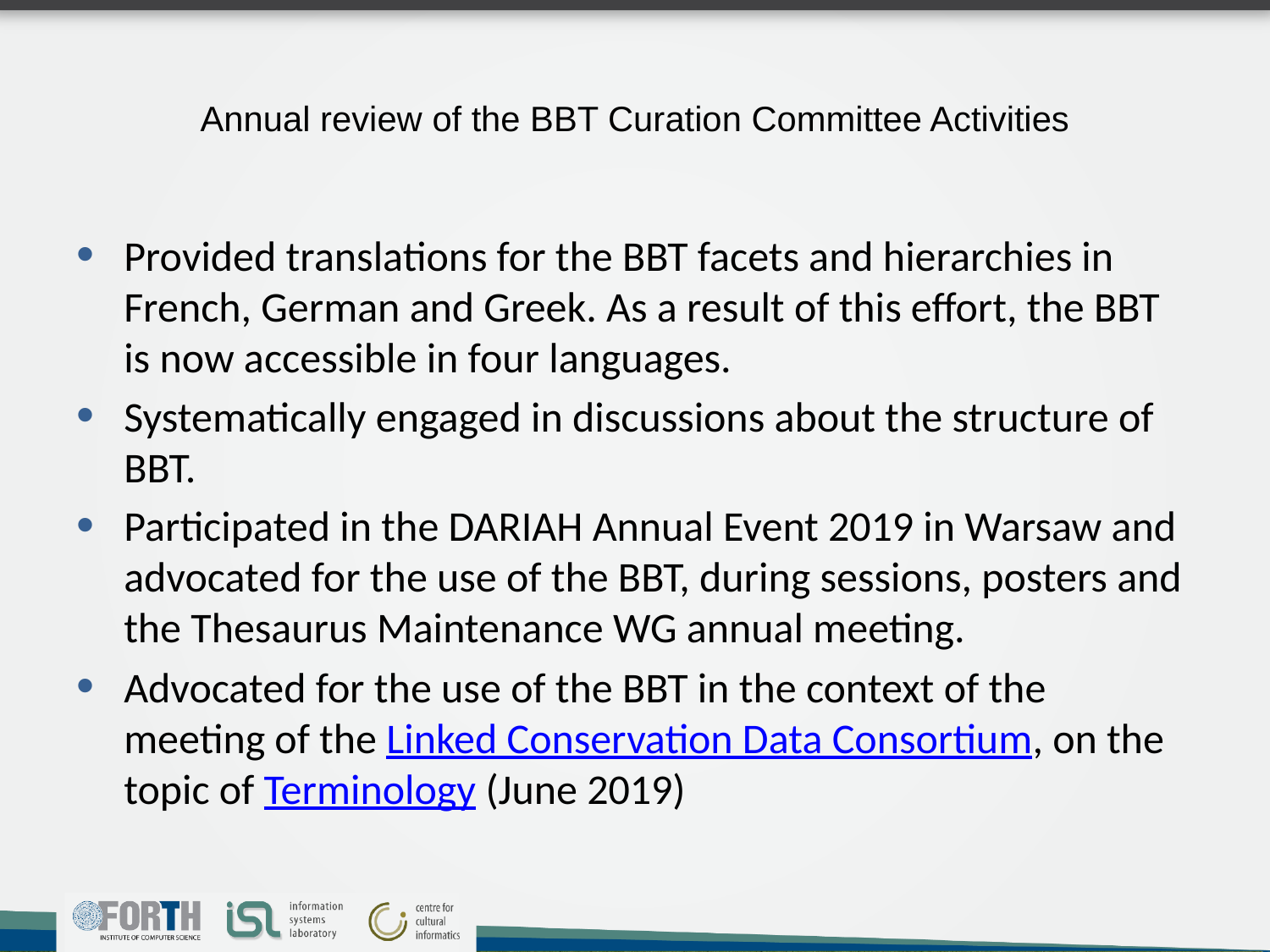

# Annual review of the BBT Curation Committee Activities
Provided translations for the BBT facets and hierarchies in French, German and Greek. As a result of this effort, the BBT is now accessible in four languages.
Systematically engaged in discussions about the structure of BBT.
Participated in the DARIAH Annual Event 2019 in Warsaw and advocated for the use of the BBT, during sessions, posters and the Thesaurus Maintenance WG annual meeting.
Advocated for the use of the BBT in the context of the meeting of the Linked Conservation Data Consortium, on the topic of Terminology (June 2019)